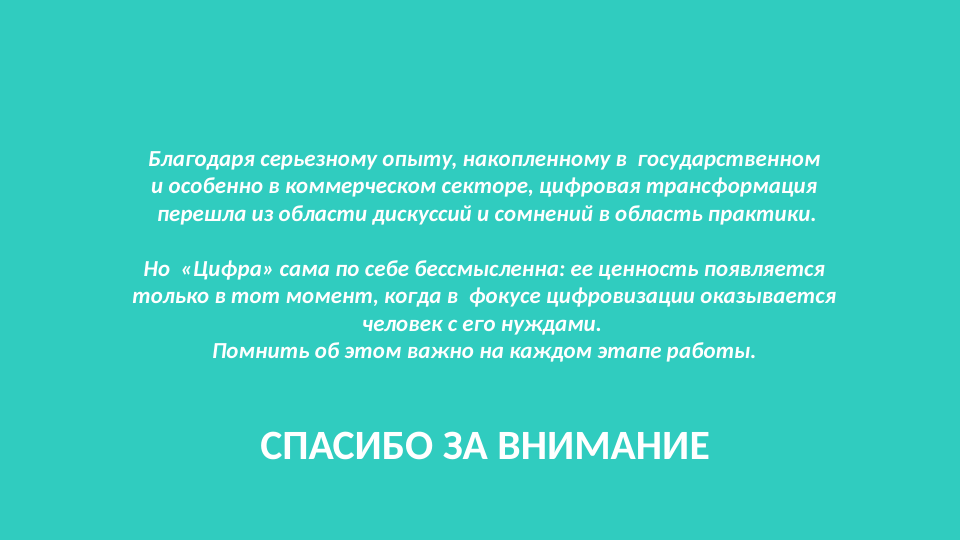

Благодаря серьезному опыту, накопленному в  государственном
и особенно в коммерческом секторе, цифровая трансформация
 перешла из области дискуссий и сомнений в область практики.

Но  «Цифра» сама по себе бессмысленна: ее ценность появляется
 только в тот момент, когда в  фокусе цифровизации оказывается
человек с его нуждами.
Помнить об этом важно на каждом этапе работы.

СПАСИБО ЗА ВНИМАНИЕ